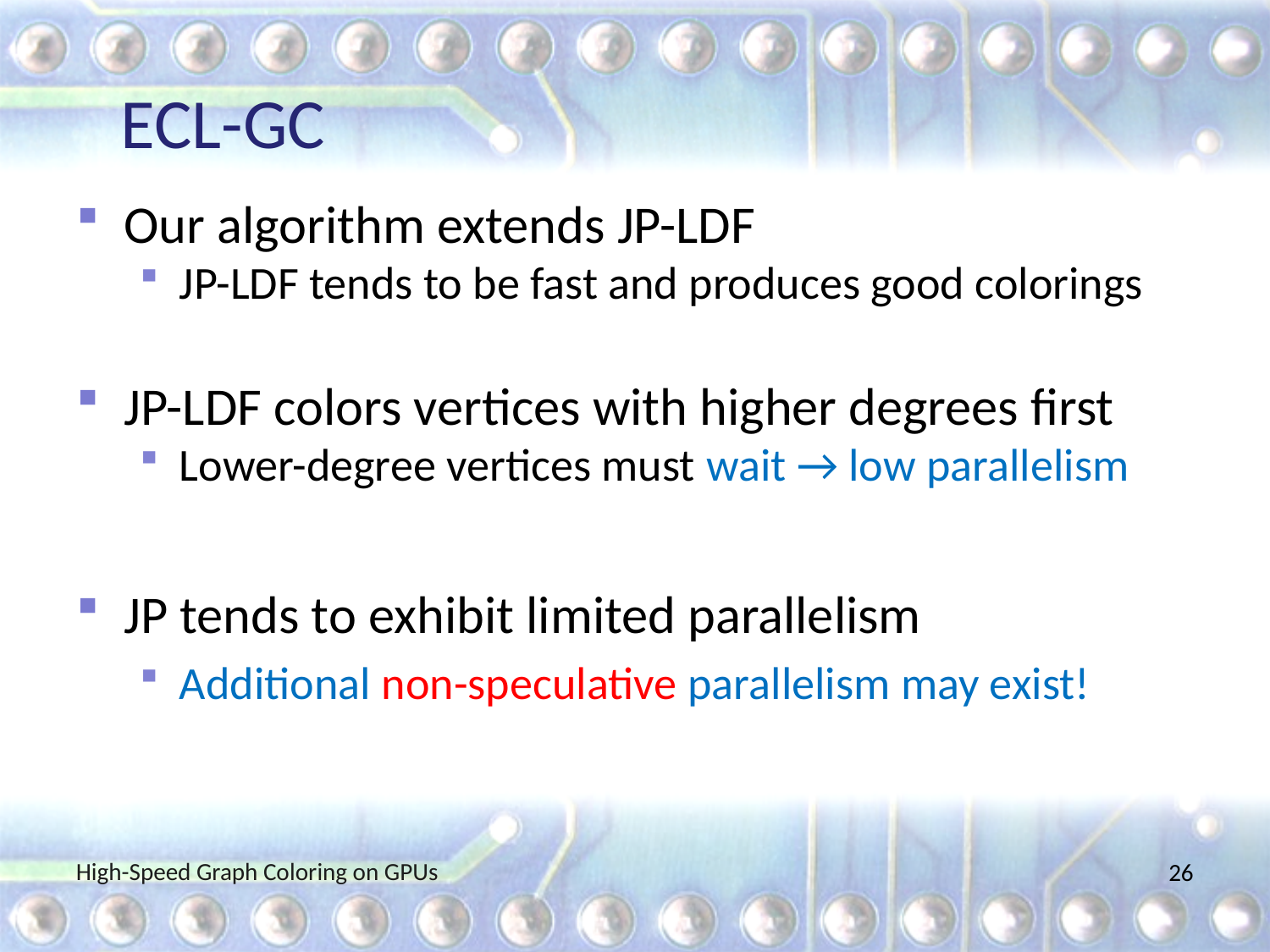

# ECL-GC
Our algorithm extends JP-LDF
JP-LDF tends to be fast and produces good colorings

JP-LDF colors vertices with higher degrees first
Lower-degree vertices must wait → low parallelism

JP tends to exhibit limited parallelism
Additional non-speculative parallelism may exist!

High-Speed Graph Coloring on GPUs
26